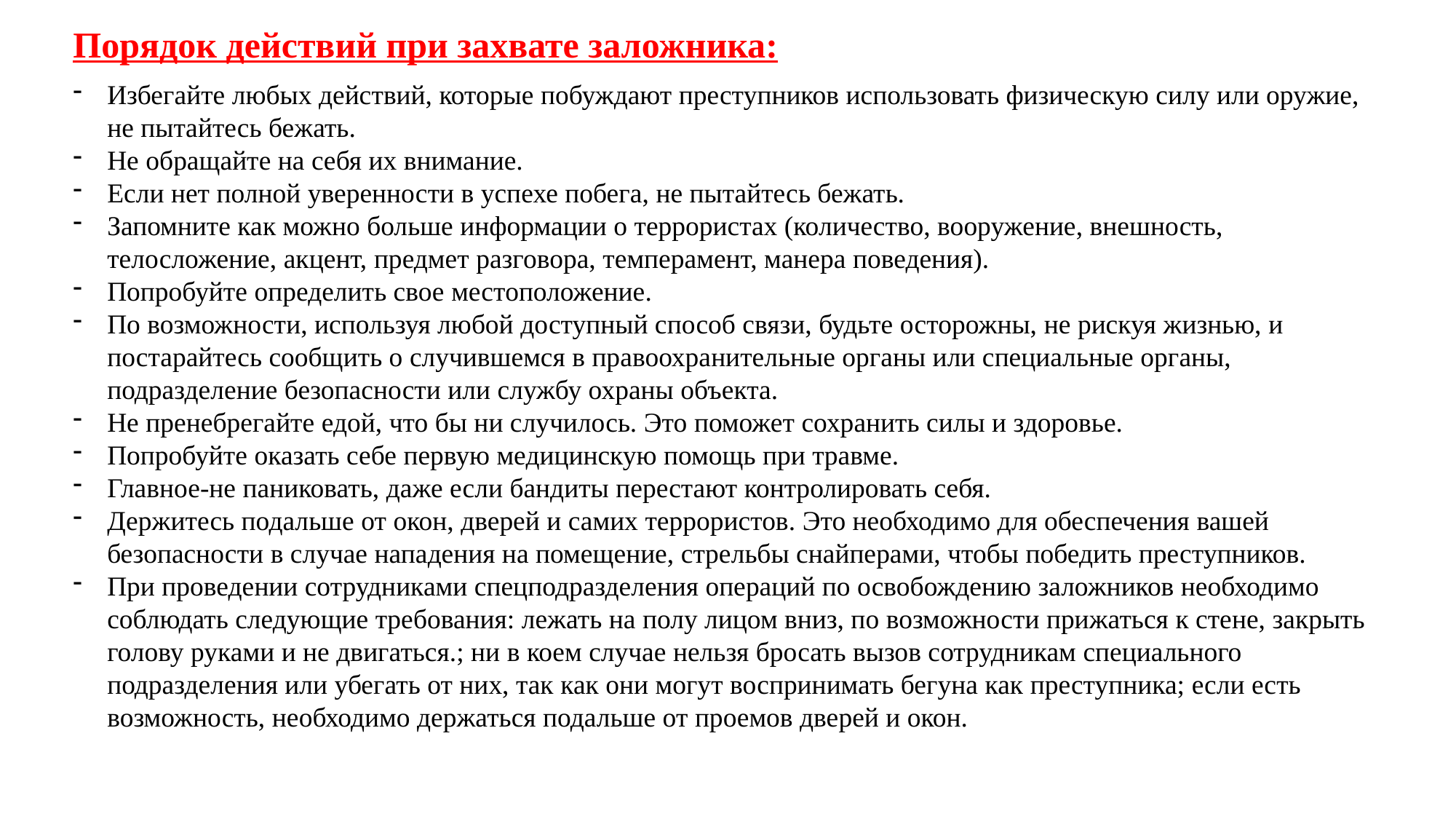

Порядок действий при захвате заложника:
Избегайте любых действий, которые побуждают преступников использовать физическую силу или оружие, не пытайтесь бежать.
Не обращайте на себя их внимание.
Если нет полной уверенности в успехе побега, не пытайтесь бежать.
Запомните как можно больше информации о террористах (количество, вооружение, внешность, телосложение, акцент, предмет разговора, темперамент, манера поведения).
Попробуйте определить свое местоположение.
По возможности, используя любой доступный способ связи, будьте осторожны, не рискуя жизнью, и постарайтесь сообщить о случившемся в правоохранительные органы или специальные органы, подразделение безопасности или службу охраны объекта.
Не пренебрегайте едой, что бы ни случилось. Это поможет сохранить силы и здоровье.
Попробуйте оказать себе первую медицинскую помощь при травме.
Главное-не паниковать, даже если бандиты перестают контролировать себя.
Держитесь подальше от окон, дверей и самих террористов. Это необходимо для обеспечения вашей безопасности в случае нападения на помещение, стрельбы снайперами, чтобы победить преступников.
При проведении сотрудниками спецподразделения операций по освобождению заложников необходимо соблюдать следующие требования: лежать на полу лицом вниз, по возможности прижаться к стене, закрыть голову руками и не двигаться.; ни в коем случае нельзя бросать вызов сотрудникам специального подразделения или убегать от них, так как они могут воспринимать бегуна как преступника; если есть возможность, необходимо держаться подальше от проемов дверей и окон.